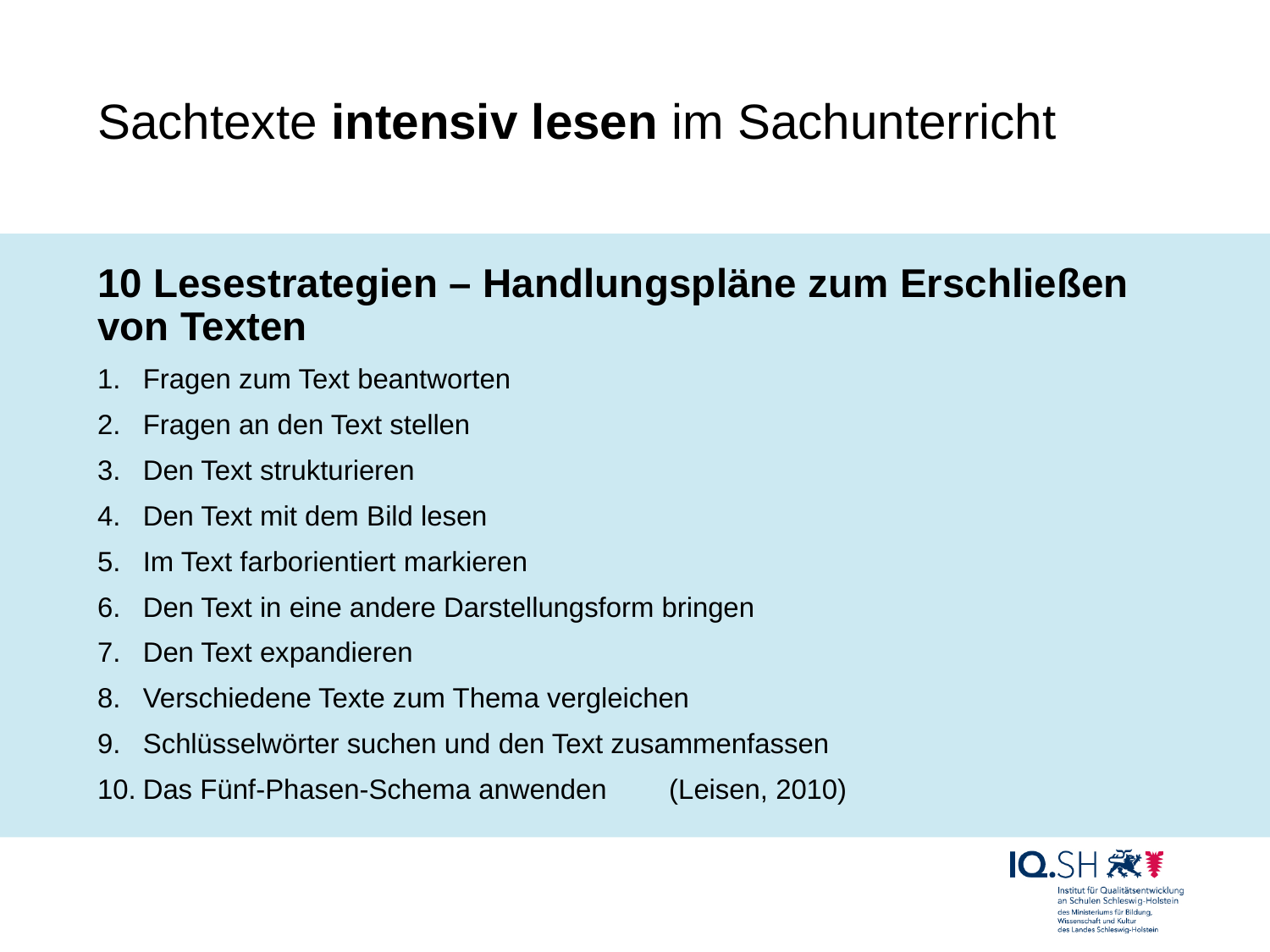

# Sachtexte intensiv lesen im Sachunterricht
10 Lesestrategien – Handlungspläne zum Erschließen von Texten
Fragen zum Text beantworten
Fragen an den Text stellen
Den Text strukturieren
Den Text mit dem Bild lesen
Im Text farborientiert markieren
Den Text in eine andere Darstellungsform bringen
Den Text expandieren
Verschiedene Texte zum Thema vergleichen
Schlüsselwörter suchen und den Text zusammenfassen
Das Fünf-Phasen-Schema anwenden        (Leisen, 2010)